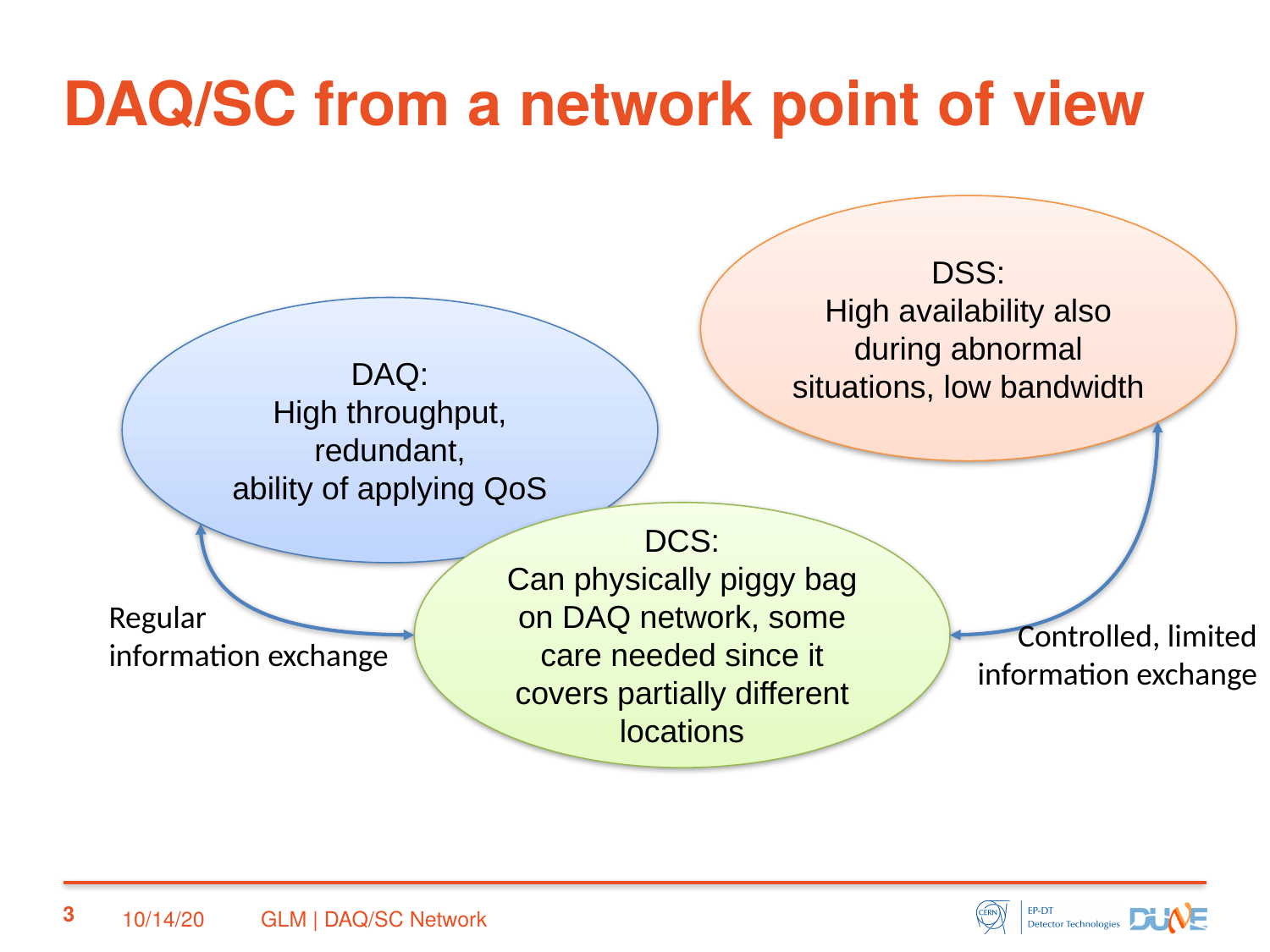

# DAQ/SC from a network point of view
DSS:
High availability also during abnormal situations, low bandwidth
DAQ:
High throughput, redundant,
ability of applying QoS
DCS:
Can physically piggy bag on DAQ network, some care needed since it covers partially different locations
Regular
information exchange
Controlled, limited information exchange
3
10/14/20
GLM | DAQ/SC Network